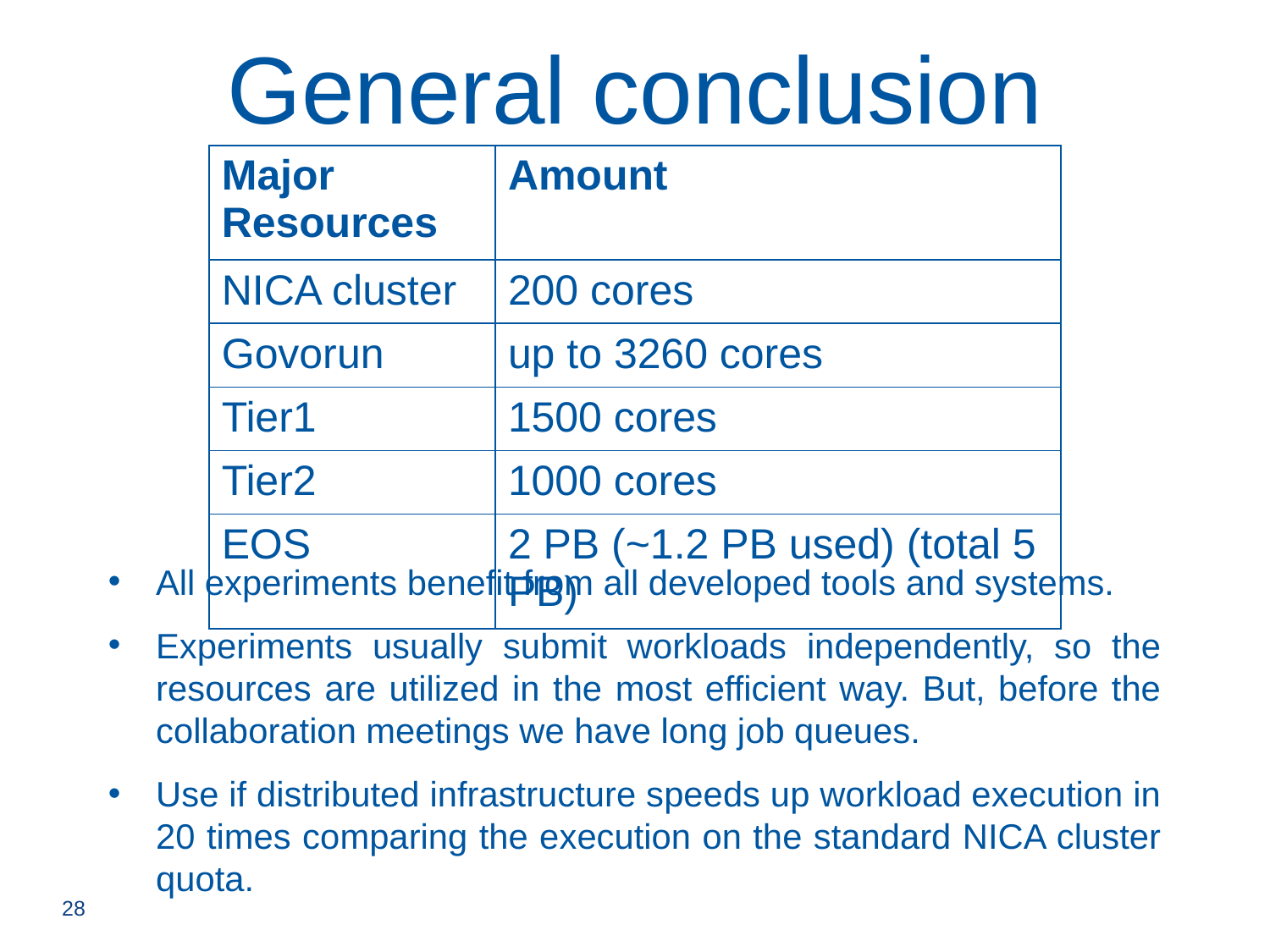

General conclusion
| Major Resources | Amount |
| --- | --- |
| NICA cluster | 200 cores |
| Govorun | up to 3260 cores |
| Tier1 | 1500 cores |
| Tier2 | 1000 cores |
| EOS | 2 PB (~1.2 PB used) (total 5 PB) |
All experiments benefit from all developed tools and systems.
Experiments usually submit workloads independently, so the resources are utilized in the most efficient way. But, before the collaboration meetings we have long job queues.
Use if distributed infrastructure speeds up workload execution in 20 times comparing the execution on the standard NICA cluster quota.

28